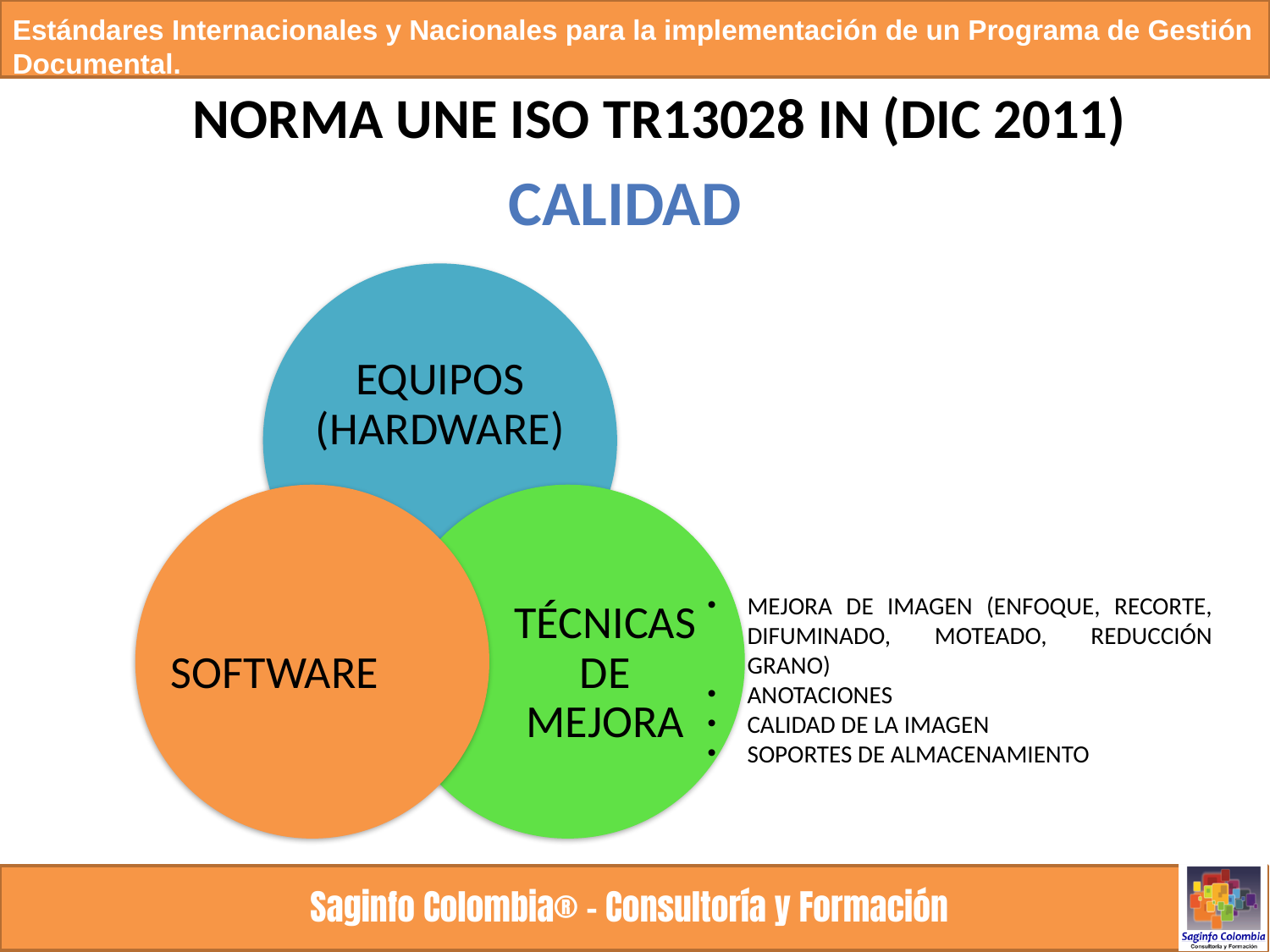

NORMA UNE ISO TR13028 IN (DIC 2011)
CALIDAD
EQUIPOS (HARDWARE)
SOFTWARE
TÉCNICAS DE MEJORA
MEJORA DE IMAGEN (ENFOQUE, RECORTE, DIFUMINADO, MOTEADO, REDUCCIÓN GRANO)
ANOTACIONES
CALIDAD DE LA IMAGEN
SOPORTES DE ALMACENAMIENTO